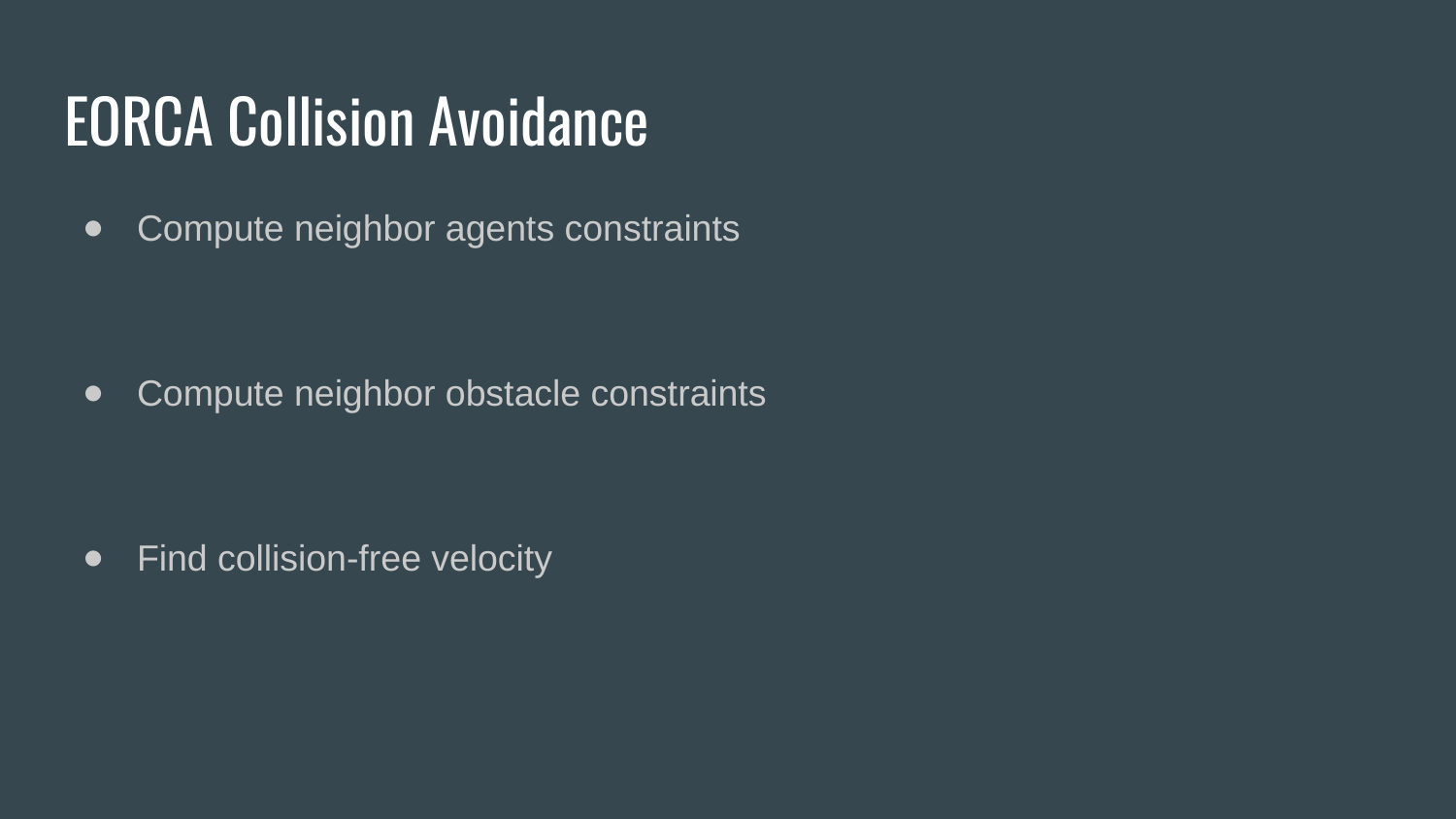

# EORCA Collision Avoidance
Compute neighbor agents constraints

Compute neighbor obstacle constraints

Find collision-free velocity